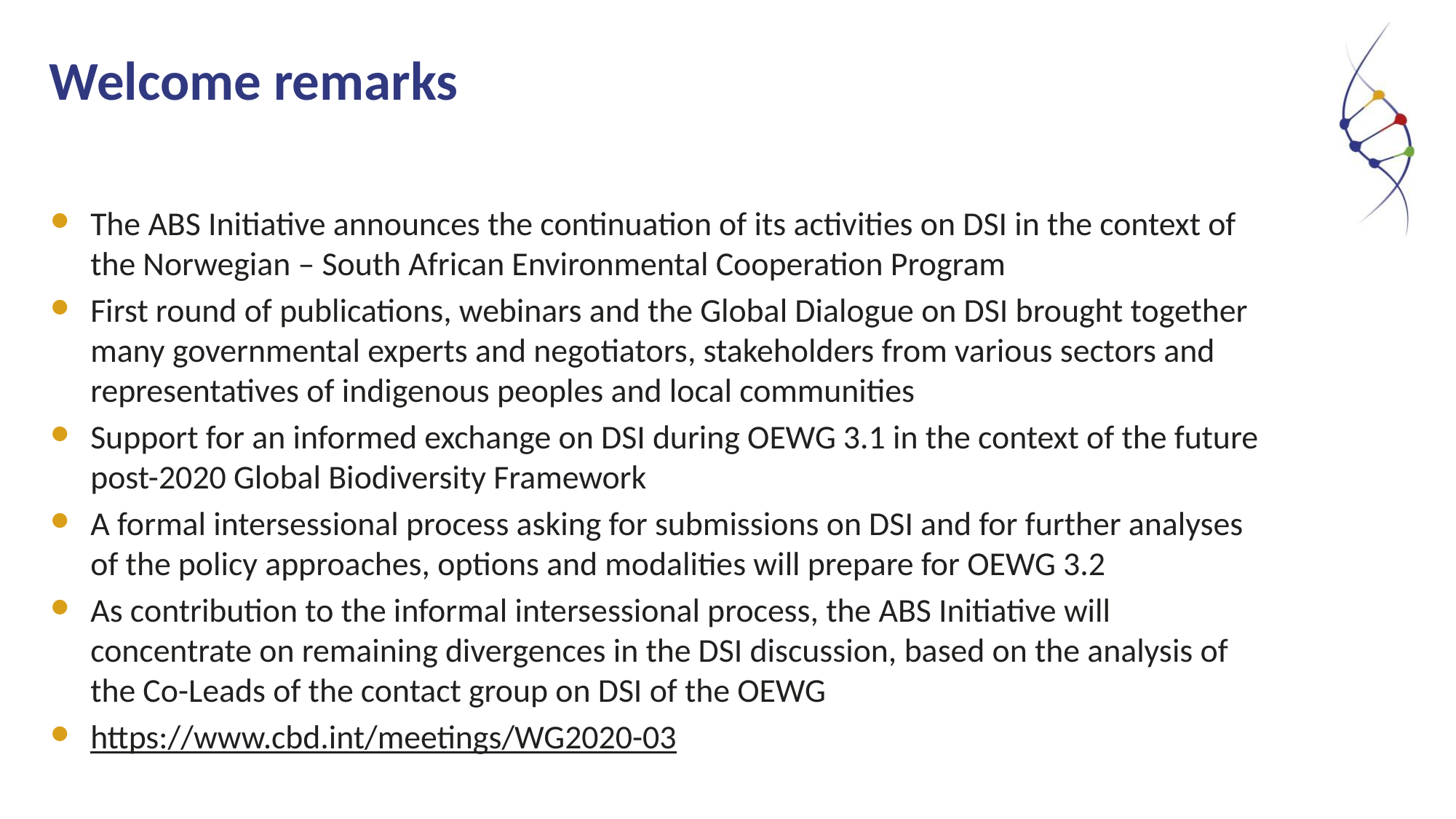

Welcome remarks
The ABS Initiative announces the continuation of its activities on DSI in the context of the Norwegian – South African Environmental Cooperation Program
First round of publications, webinars and the Global Dialogue on DSI brought together many governmental experts and negotiators, stakeholders from various sectors and representatives of indigenous peoples and local communities
Support for an informed exchange on DSI during OEWG 3.1 in the context of the future post-2020 Global Biodiversity Framework
A formal intersessional process asking for submissions on DSI and for further analyses of the policy approaches, options and modalities will prepare for OEWG 3.2
As contribution to the informal intersessional process, the ABS Initiative will concentrate on remaining divergences in the DSI discussion, based on the analysis of the Co-Leads of the contact group on DSI of the OEWG
https://www.cbd.int/meetings/WG2020-03